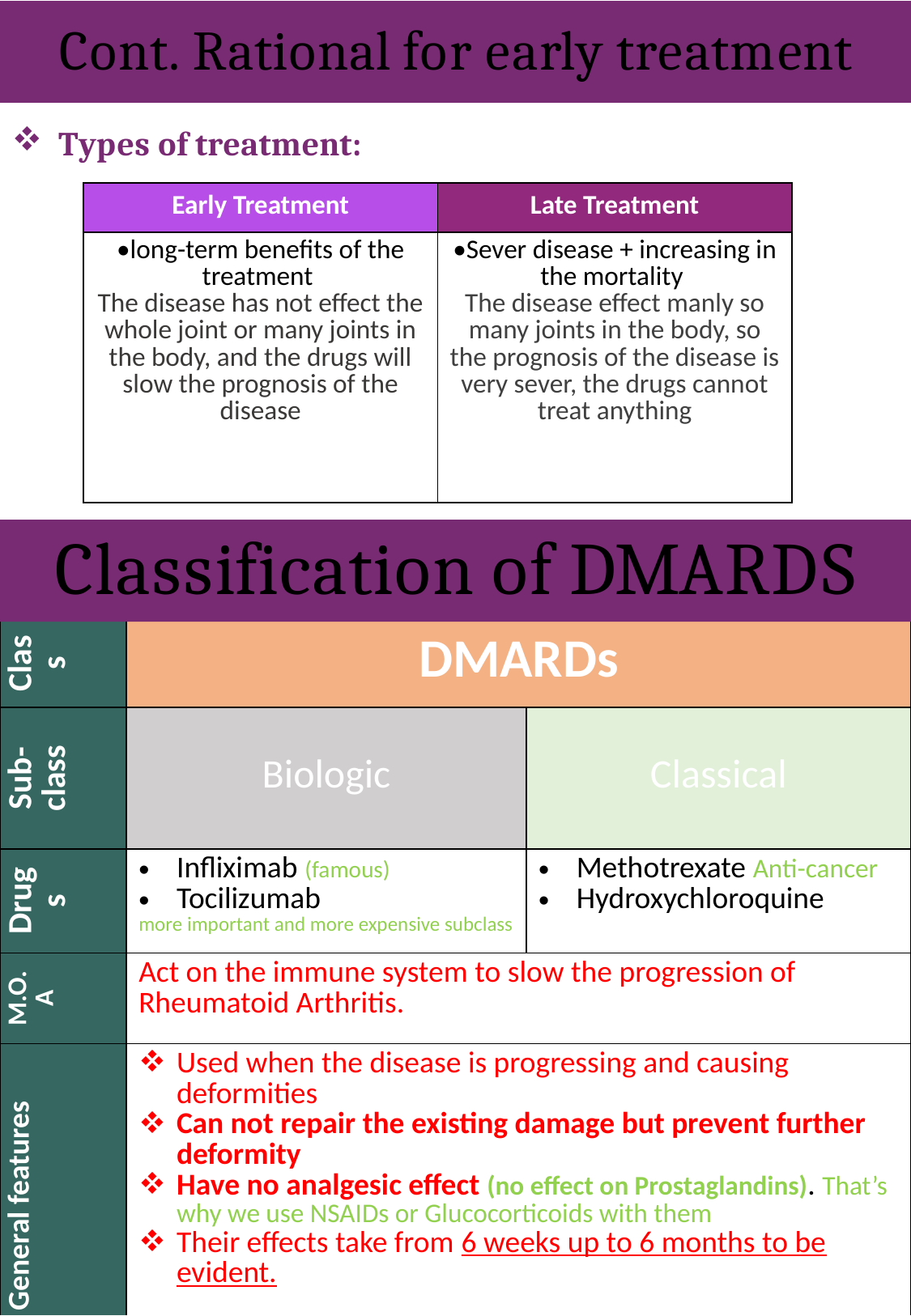

Cont. Rational for early treatment
Types of treatment:
| Early Treatment | Late Treatment |
| --- | --- |
| •long-term benefits of the treatment The disease has not effect the whole joint or many joints in the body, and the drugs will slow the prognosis of the disease | •Sever disease + increasing in the mortality The disease effect manly so many joints in the body, so the prognosis of the disease is very sever, the drugs cannot treat anything |
Classification of DMARDS
| Class | DMARDs |  |
| --- | --- | --- |
| Sub-class | Biologic | Classical |
| Drugs | Infliximab (famous) Tocilizumab more important and more expensive subclass | Methotrexate Anti-cancer Hydroxychloroquine |
| M.O.A | Act on the immune system to slow the progression of Rheumatoid Arthritis. |  |
| General features | Used when the disease is progressing and causing deformities Can not repair the existing damage but prevent further deformity Have no analgesic effect (no effect on Prostaglandins). That’s why we use NSAIDs or Glucocorticoids with them Their effects take from 6 weeks up to 6 months to be evident. |  |